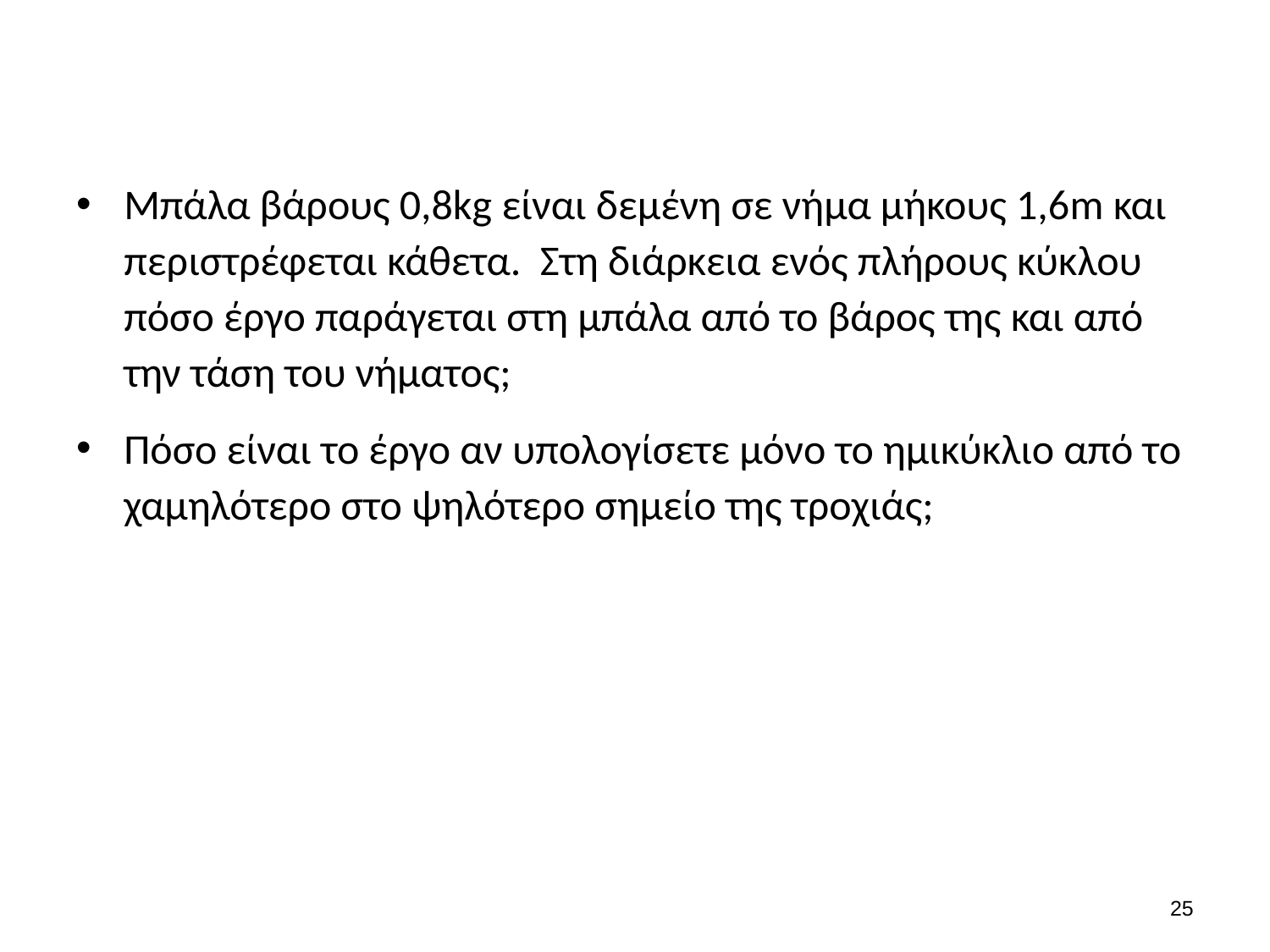

#
Μπάλα βάρους 0,8kg είναι δεμένη σε νήμα μήκους 1,6m και περιστρέφεται κάθετα.  Στη διάρκεια ενός πλήρους κύκλου πόσο έργο παράγεται στη μπάλα από το βάρος της και από την τάση του νήματος;
Πόσο είναι το έργο αν υπολογίσετε μόνο το ημικύκλιο από το χαμηλότερο στο ψηλότερο σημείο της τροχιάς;
25